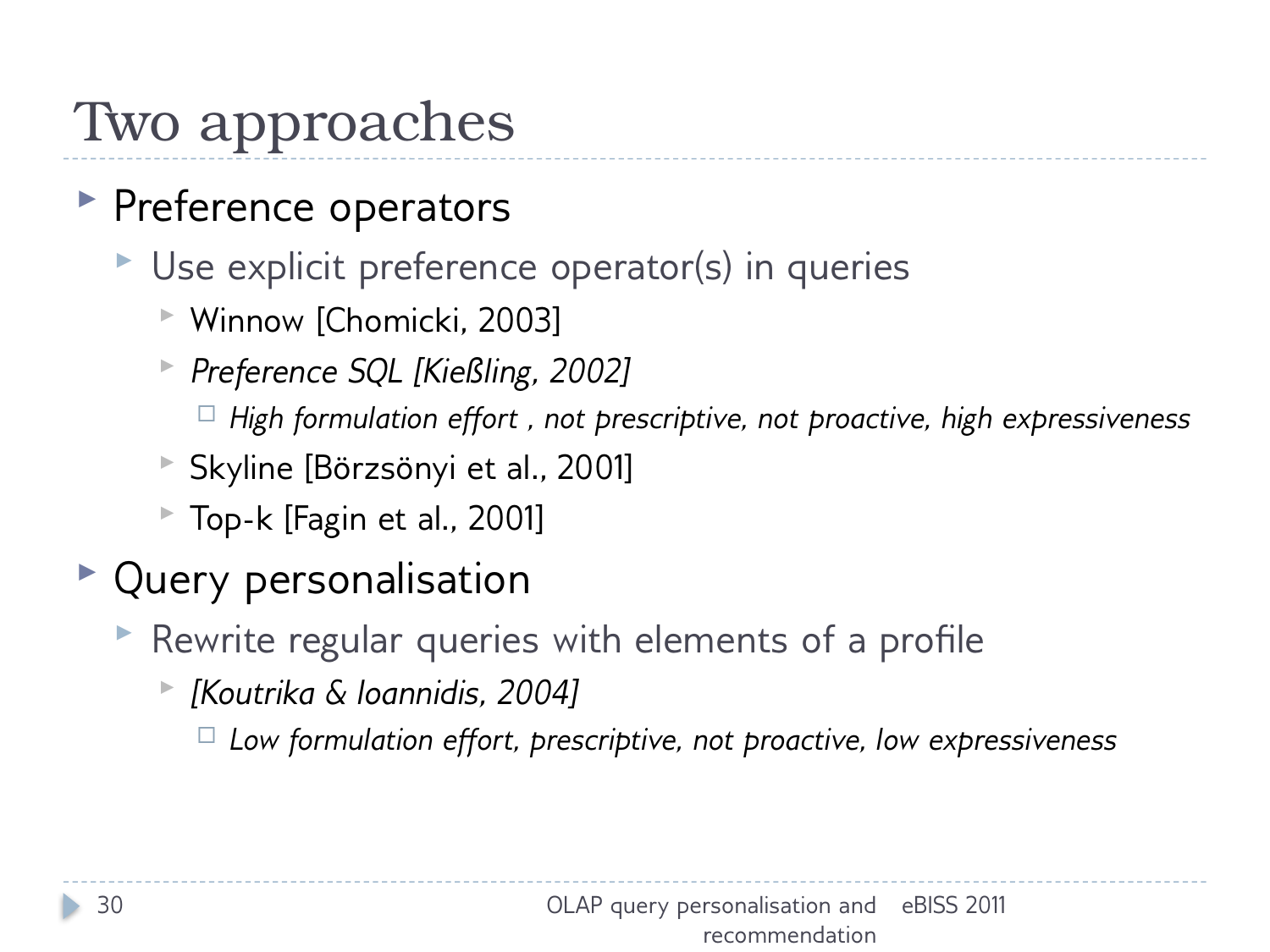

# Two approaches
Preference operators
Use explicit preference operator(s) in queries
Winnow [Chomicki, 2003]
Preference SQL [Kießling, 2002]
High formulation effort , not prescriptive, not proactive, high expressiveness
Skyline [Börzsönyi et al., 2001]
Top-k [Fagin et al., 2001]
Query personalisation
Rewrite regular queries with elements of a profile
[Koutrika & Ioannidis, 2004]
Low formulation effort, prescriptive, not proactive, low expressiveness
30
OLAP query personalisation and recommendation
eBISS 2011